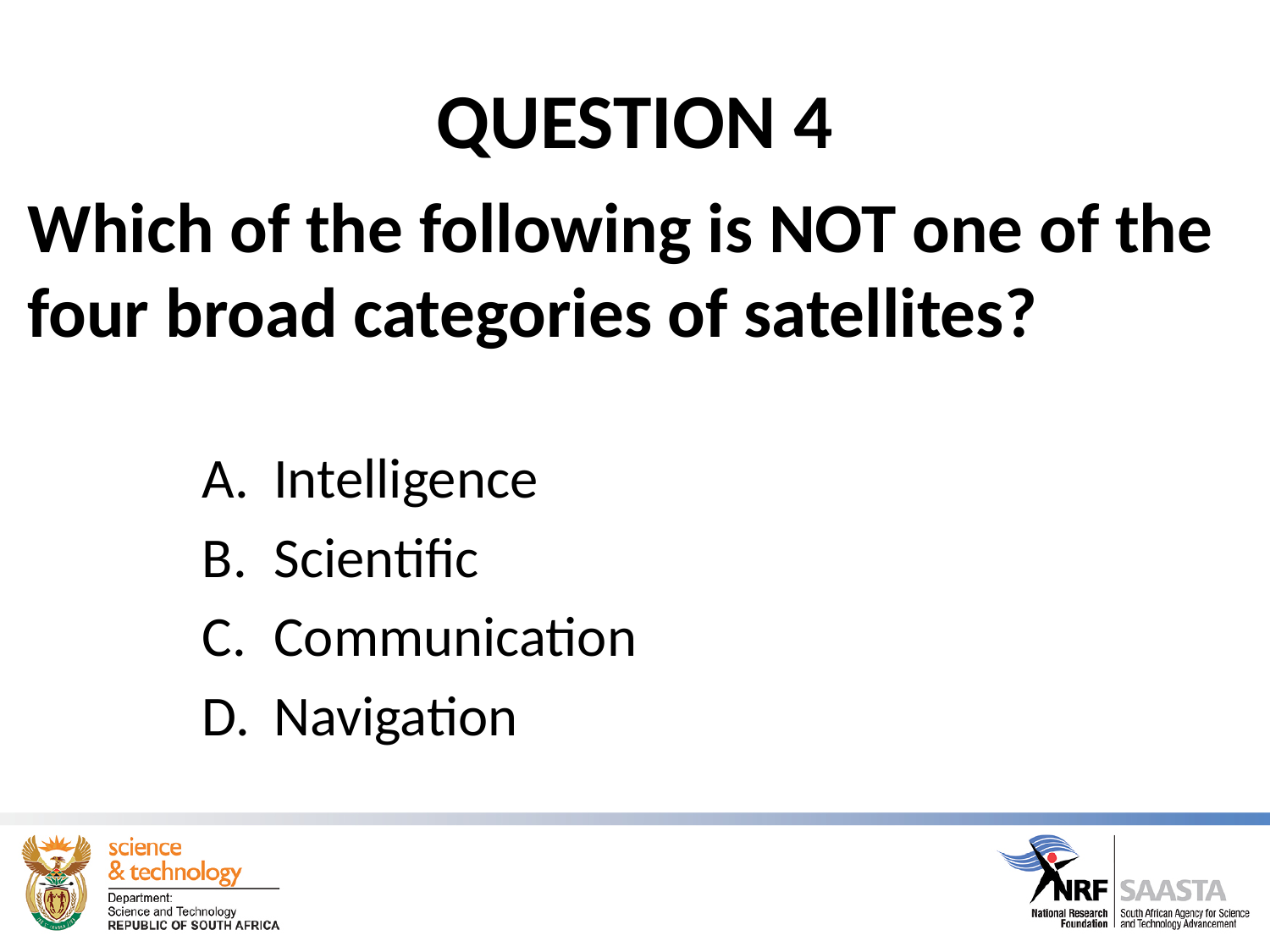

# QUESTION 4
Which of the following is NOT one of the four broad categories of satellites?

Intelligence
Scientific
Communication
Navigation